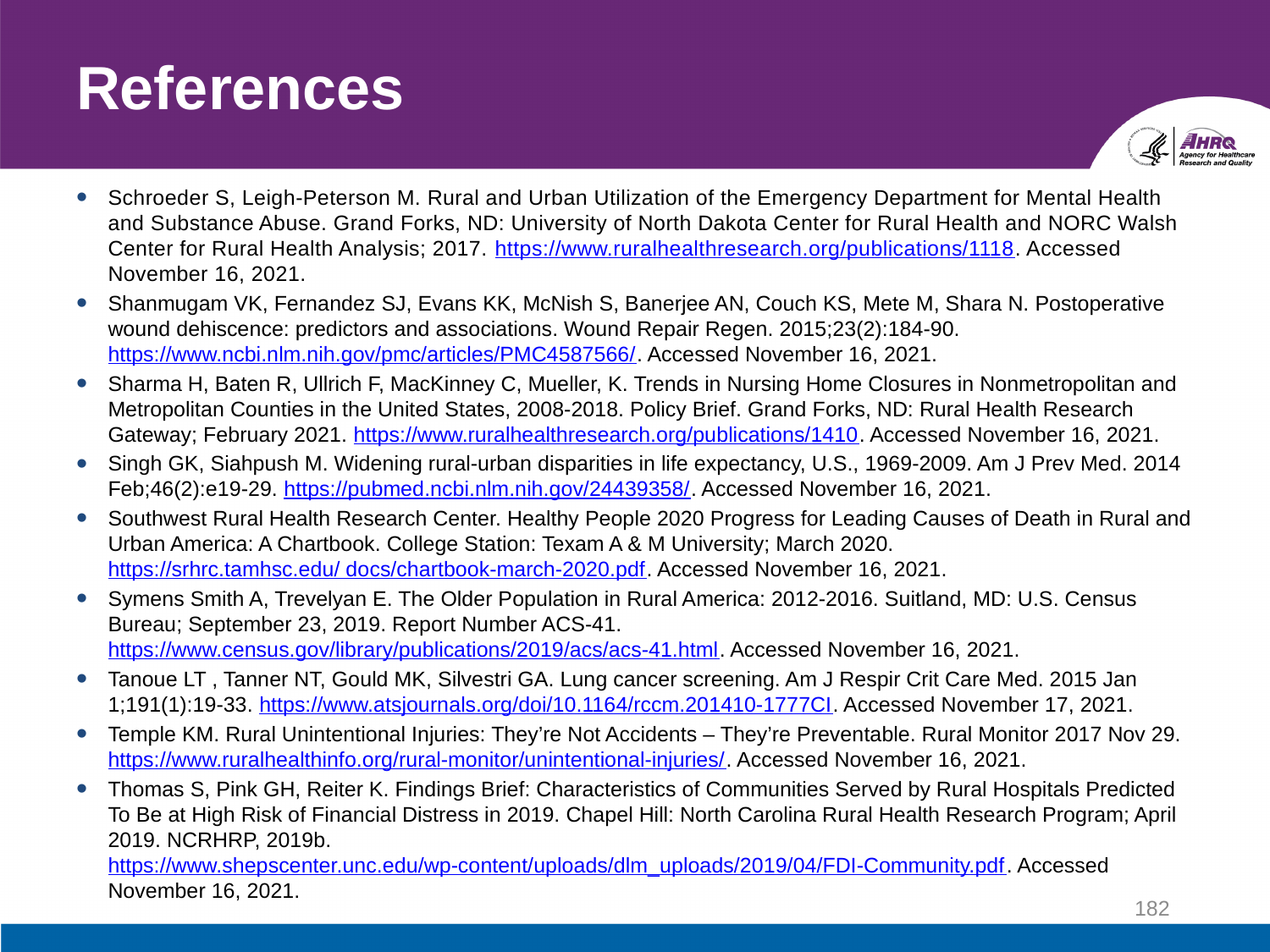

# References
Schroeder S, Leigh-Peterson M. Rural and Urban Utilization of the Emergency Department for Mental Health and Substance Abuse. Grand Forks, ND: University of North Dakota Center for Rural Health and NORC Walsh Center for Rural Health Analysis; 2017. https://www.ruralhealthresearch.org/publications/1118. Accessed November 16, 2021.
Shanmugam VK, Fernandez SJ, Evans KK, McNish S, Banerjee AN, Couch KS, Mete M, Shara N. Postoperative wound dehiscence: predictors and associations. Wound Repair Regen. 2015;23(2):184-90. https://www.ncbi.nlm.nih.gov/pmc/articles/PMC4587566/. Accessed November 16, 2021.
Sharma H, Baten R, Ullrich F, MacKinney C, Mueller, K. Trends in Nursing Home Closures in Nonmetropolitan and Metropolitan Counties in the United States, 2008-2018. Policy Brief. Grand Forks, ND: Rural Health Research Gateway; February 2021. https://www.ruralhealthresearch.org/publications/1410. Accessed November 16, 2021.
Singh GK, Siahpush M. Widening rural-urban disparities in life expectancy, U.S., 1969-2009. Am J Prev Med. 2014 Feb;46(2):e19-29. https://pubmed.ncbi.nlm.nih.gov/24439358/. Accessed November 16, 2021.
Southwest Rural Health Research Center. Healthy People 2020 Progress for Leading Causes of Death in Rural and Urban America: A Chartbook. College Station: Texam A & M University; March 2020. https://srhrc.tamhsc.edu/ docs/chartbook-march-2020.pdf. Accessed November 16, 2021.
Symens Smith A, Trevelyan E. The Older Population in Rural America: 2012-2016. Suitland, MD: U.S. Census Bureau; September 23, 2019. Report Number ACS-41. https://www.census.gov/library/publications/2019/acs/acs-41.html. Accessed November 16, 2021.
Tanoue LT , Tanner NT, Gould MK, Silvestri GA. Lung cancer screening. Am J Respir Crit Care Med. 2015 Jan 1;191(1):19-33. https://www.atsjournals.org/doi/10.1164/rccm.201410-1777CI. Accessed November 17, 2021.
Temple KM. Rural Unintentional Injuries: They’re Not Accidents – They’re Preventable. Rural Monitor 2017 Nov 29. https://www.ruralhealthinfo.org/rural-monitor/unintentional-injuries/. Accessed November 16, 2021.
Thomas S, Pink GH, Reiter K. Findings Brief: Characteristics of Communities Served by Rural Hospitals Predicted To Be at High Risk of Financial Distress in 2019. Chapel Hill: North Carolina Rural Health Research Program; April 2019. NCRHRP, 2019b. https://www.shepscenter.unc.edu/wp-content/uploads/dlm_uploads/2019/04/FDI-Community.pdf. Accessed November 16, 2021.
182